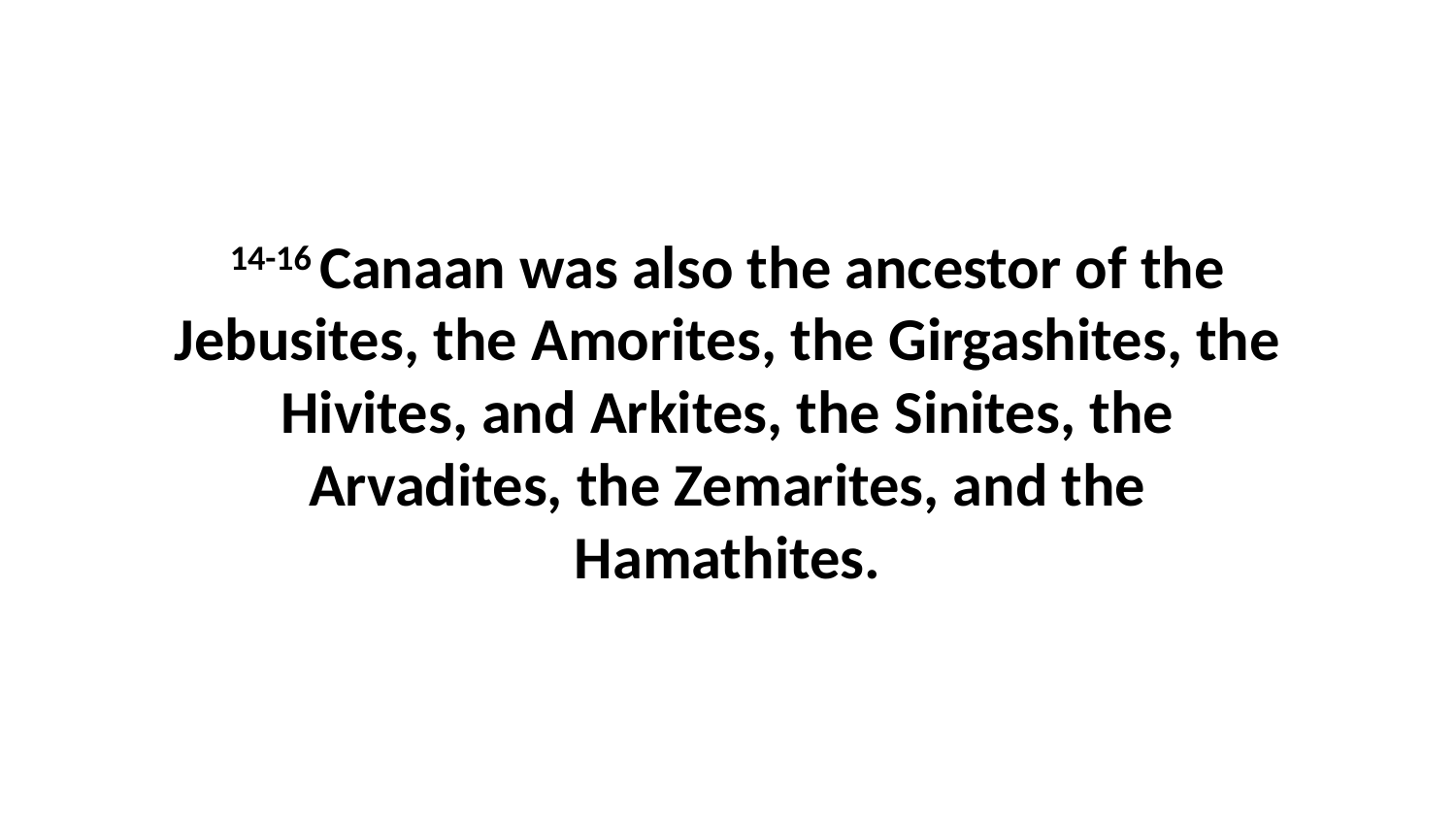

14-16 Canaan was also the ancestor of the Jebusites, the Amorites, the Girgashites, the Hivites, and Arkites, the Sinites, the Arvadites, the Zemarites, and the Hamathites.